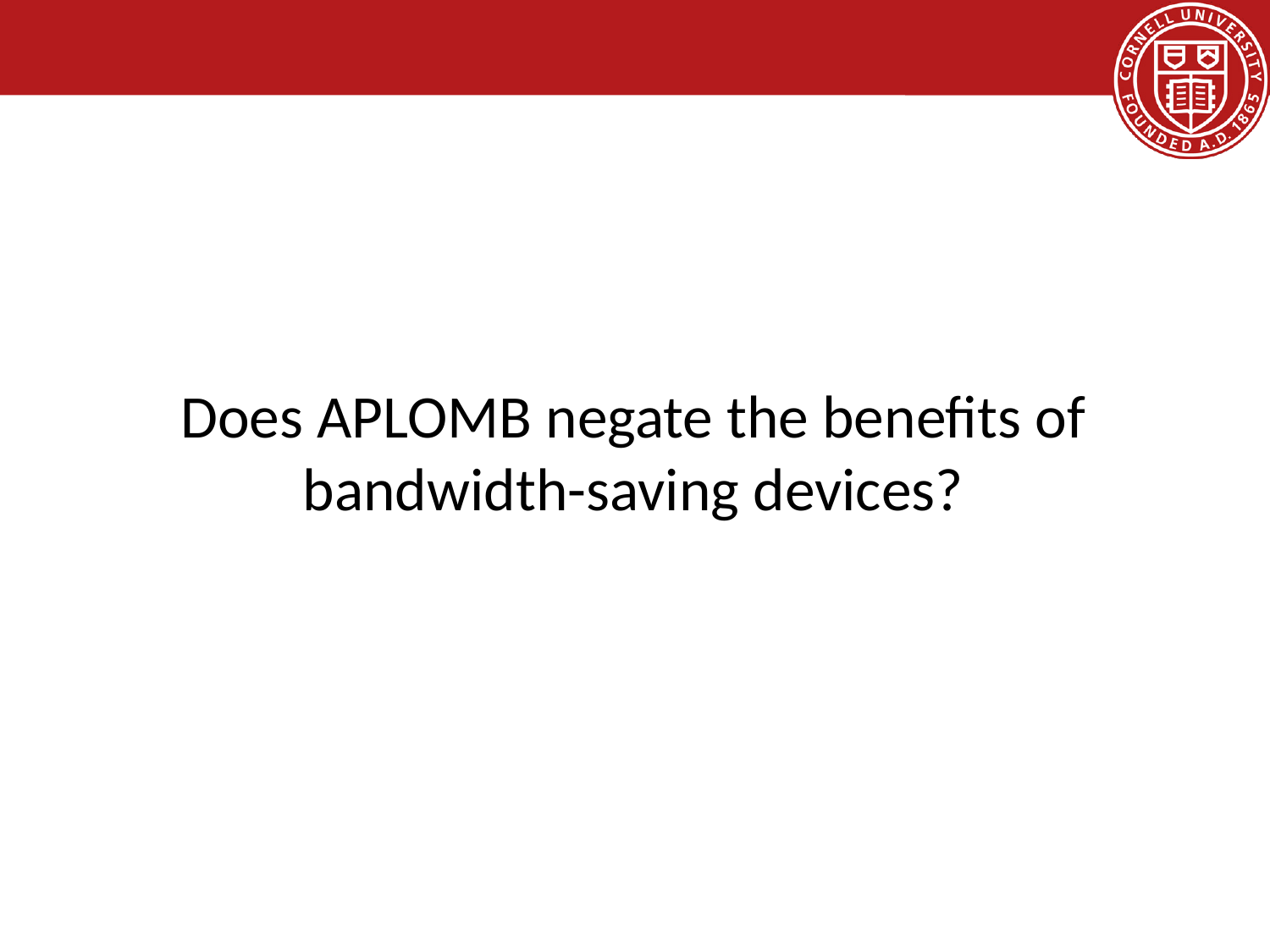

# Does APLOMB negate the benefits of bandwidth-saving devices?